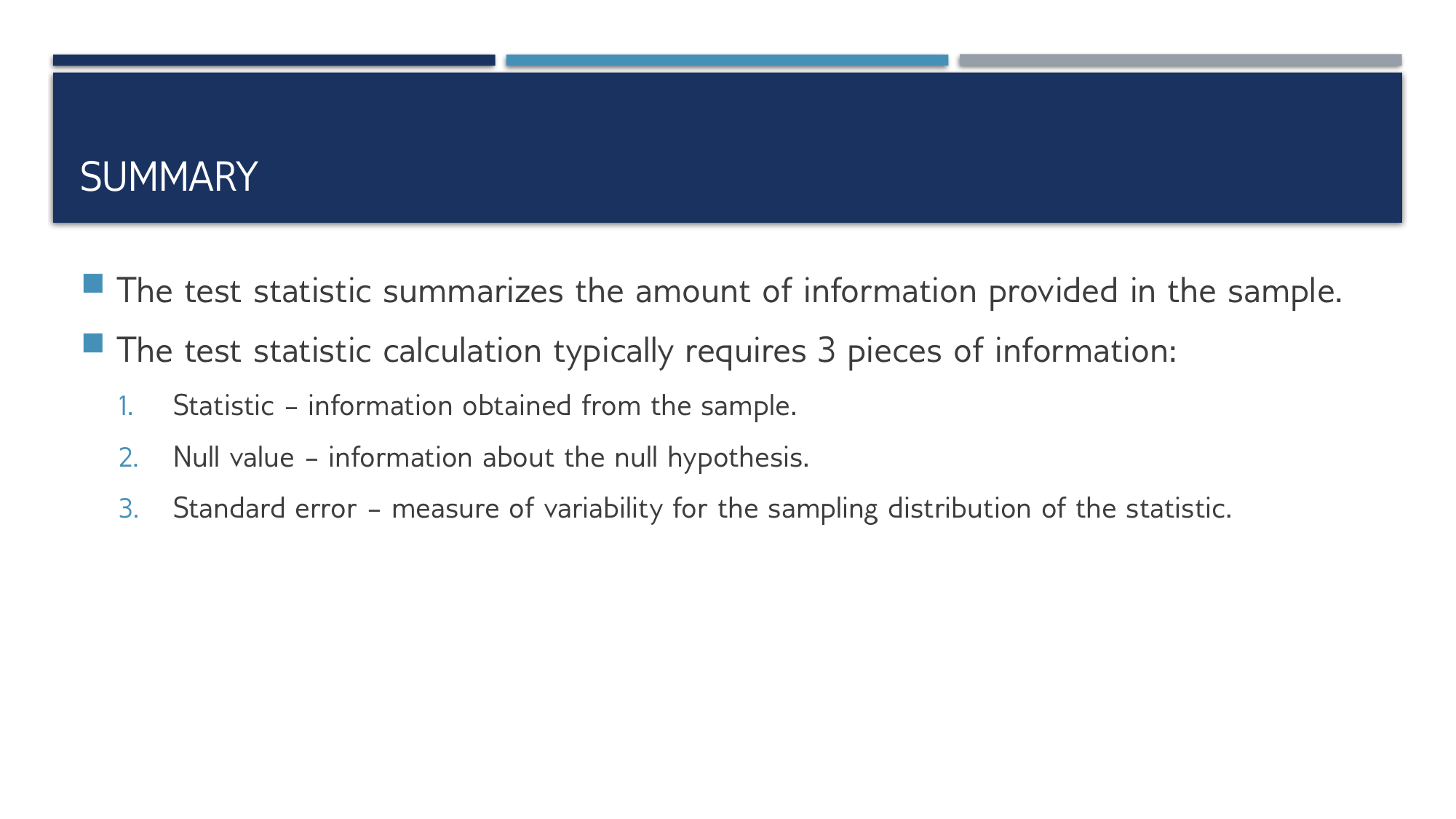

# Summary
The test statistic summarizes the amount of information provided in the sample.
The test statistic calculation typically requires 3 pieces of information:
Statistic – information obtained from the sample.
Null value – information about the null hypothesis.
Standard error – measure of variability for the sampling distribution of the statistic.